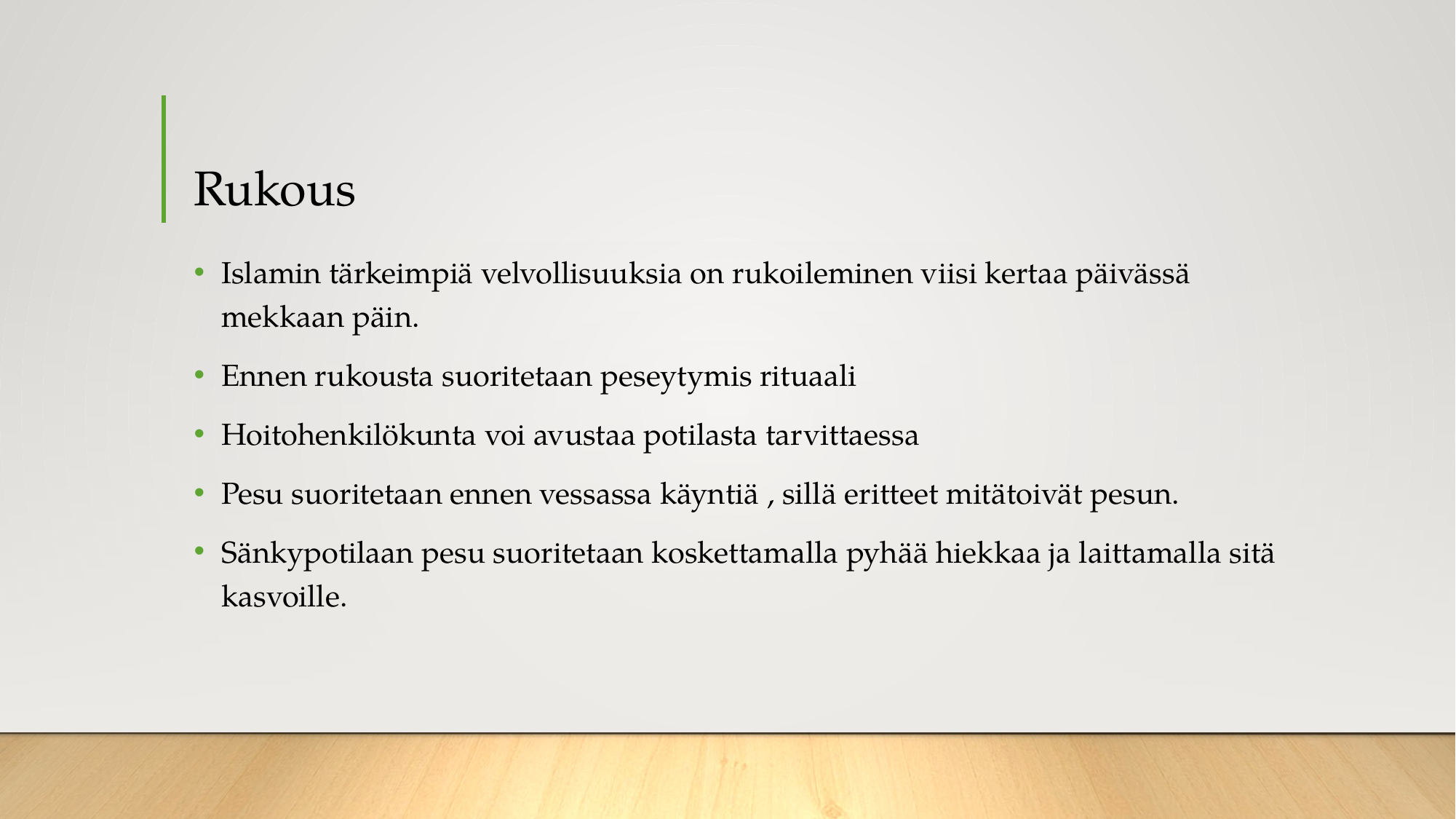

# Rukous
Islamin tärkeimpiä velvollisuuksia on rukoileminen viisi kertaa päivässä mekkaan päin.
Ennen rukousta suoritetaan peseytymis rituaali
Hoitohenkilökunta voi avustaa potilasta tarvittaessa
Pesu suoritetaan ennen vessassa käyntiä , sillä eritteet mitätoivät pesun.
Sänkypotilaan pesu suoritetaan koskettamalla pyhää hiekkaa ja laittamalla sitä kasvoille.